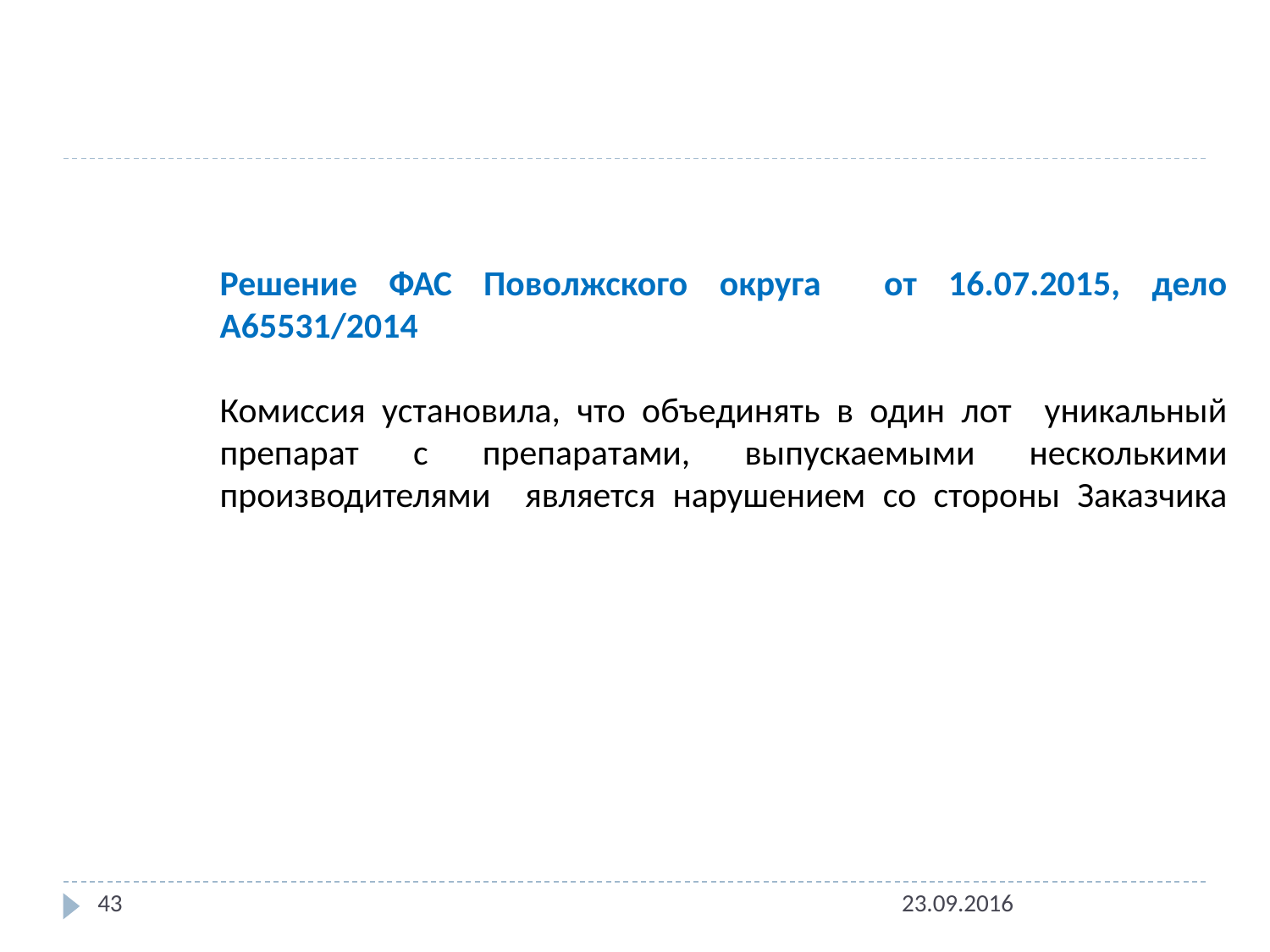

# Решение ФАС Поволжского округа  от 16.07.2015, дело А65531/2014 Комиссия установила, что объединять в один лот  уникальный препарат с препаратами, выпускаемыми несколькими производителями  является нарушением со стороны Заказчика

43
23.09.2016